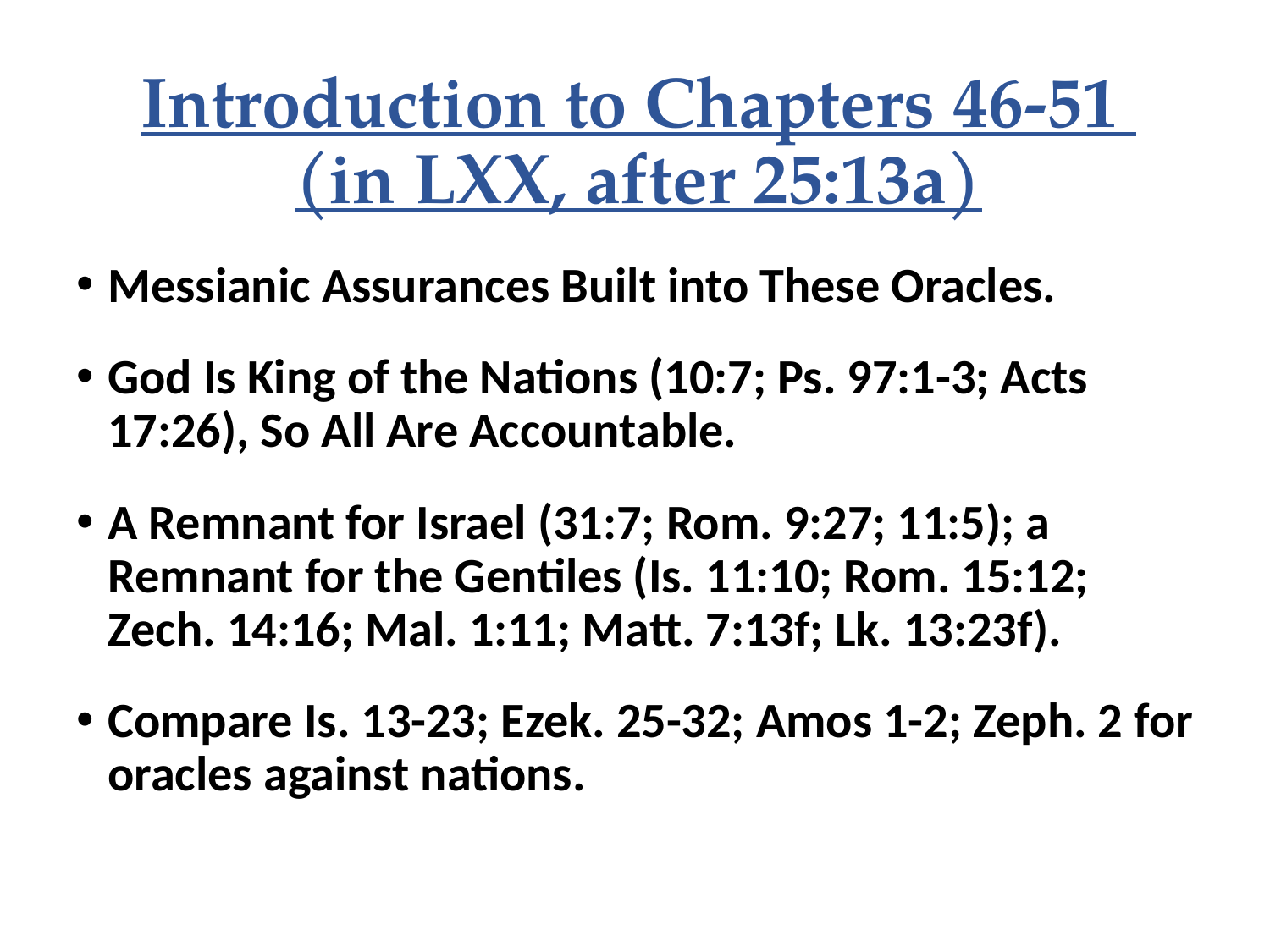

# Introduction to Chapters 46-51 (in LXX, after 25:13a)
Messianic Assurances Built into These Oracles.
God Is King of the Nations (10:7; Ps. 97:1-3; Acts 17:26), So All Are Accountable.
A Remnant for Israel (31:7; Rom. 9:27; 11:5); a Remnant for the Gentiles (Is. 11:10; Rom. 15:12; Zech. 14:16; Mal. 1:11; Matt. 7:13f; Lk. 13:23f).
Compare Is. 13-23; Ezek. 25-32; Amos 1-2; Zeph. 2 for oracles against nations.